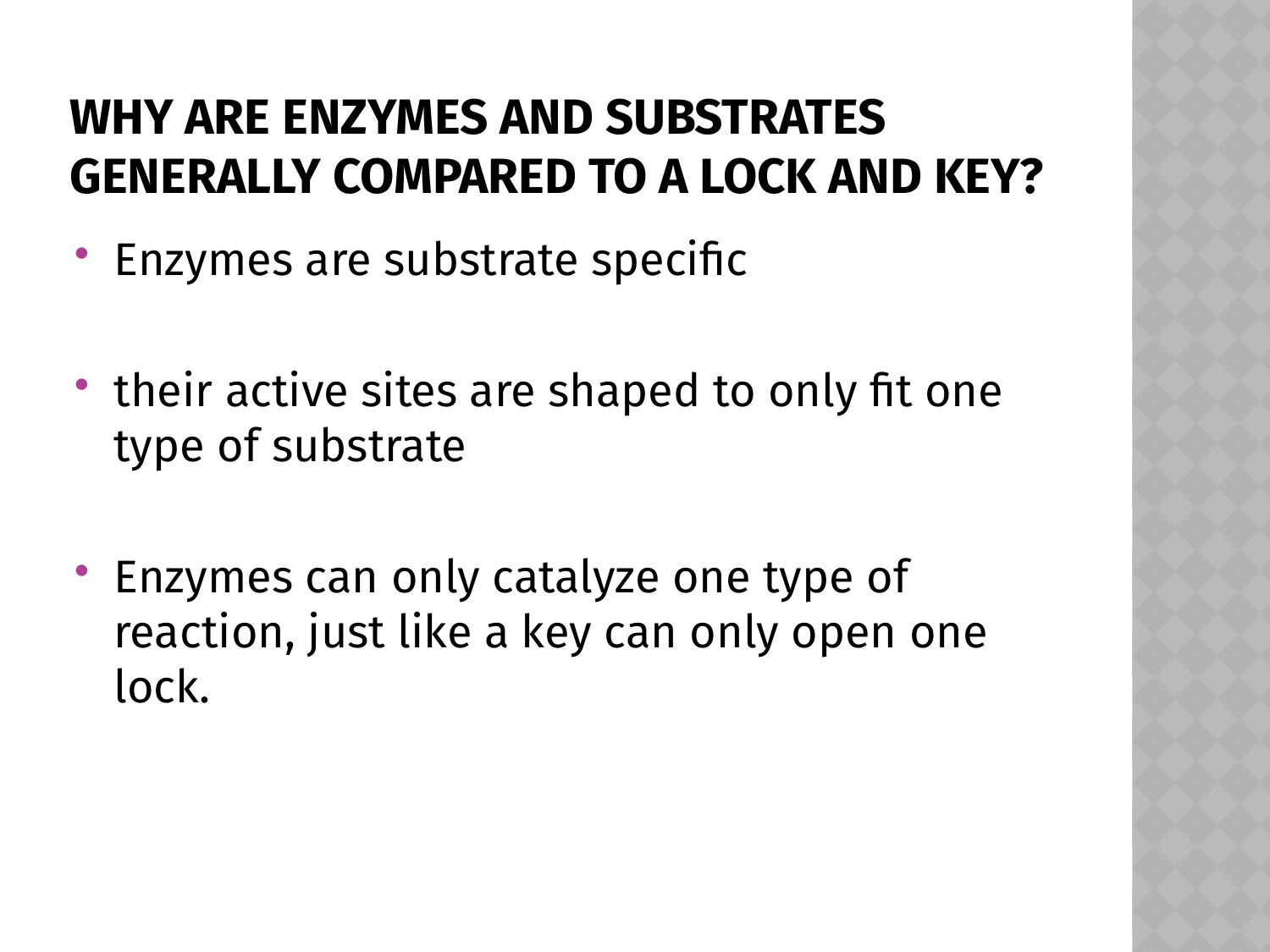

# Why are enzymes and substrates generally compared to a lock and key?
Enzymes are substrate specific

their active sites are shaped to only fit one type of substrate

Enzymes can only catalyze one type of reaction, just like a key can only open one lock.